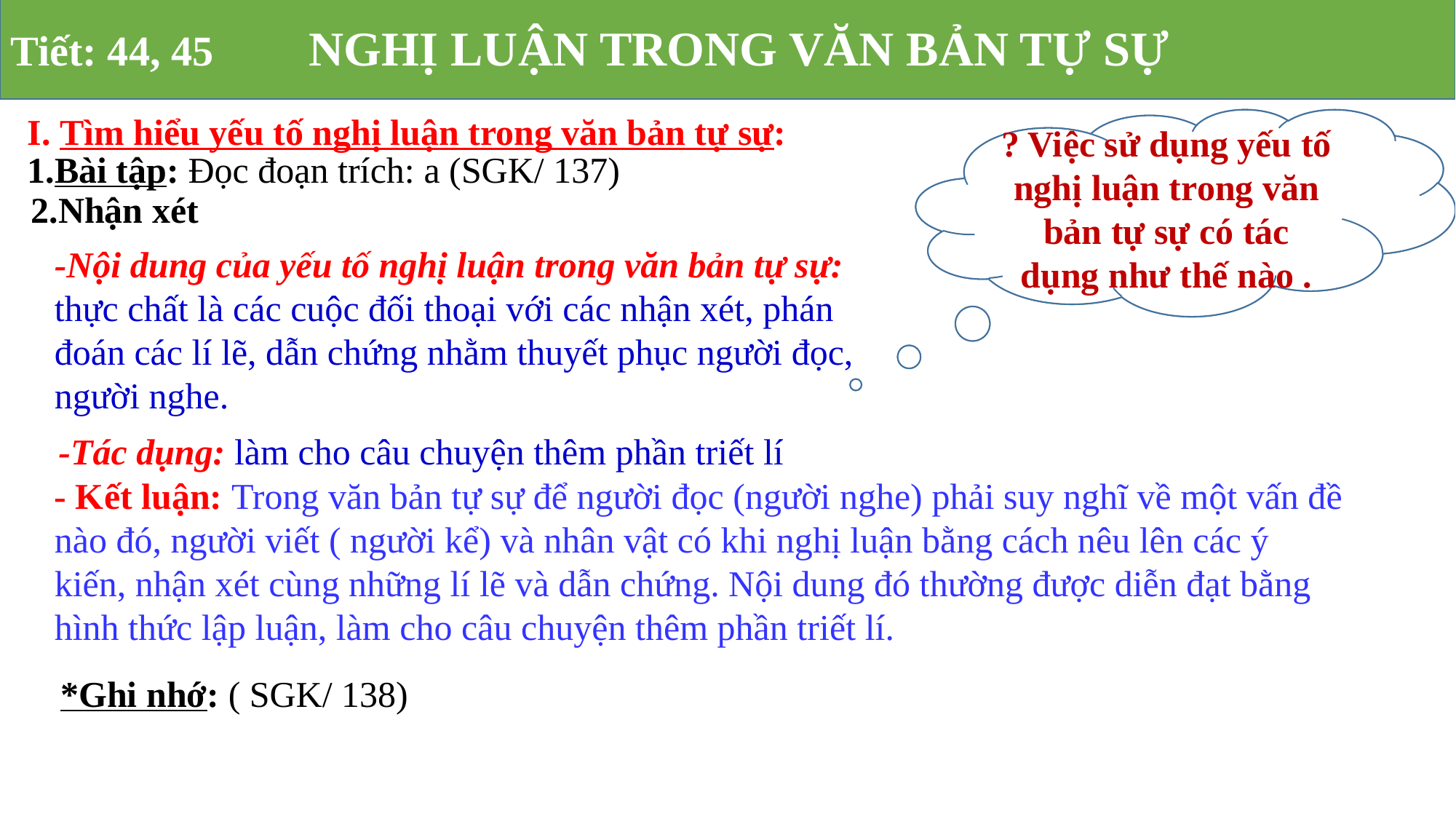

Tiết: 44, 45         NGHỊ LUẬN TRONG VĂN BẢN TỰ SỰ
I. Tìm hiểu yếu tố nghị luận trong văn bản tự sự:
?Trong văn bản tự sự, yếu tố nghị luận thể hiện nội dung gì.
? Việc sử dụng yếu tố nghị luận trong văn bản tự sự có tác dụng như thế nào .
1.Bài tập: Đọc đoạn trích: a (SGK/ 137)
  2.Nhận xét
-Nội dung của yếu tố nghị luận trong văn bản tự sự: thực chất là các cuộc đối thoại với các nhận xét, phán đoán các lí lẽ, dẫn chứng nhằm thuyết phục người đọc, người nghe.
-Tác dụng: làm cho câu chuyện thêm phần triết lí
- Kết luận: Trong văn bản tự sự để người đọc (người nghe) phải suy nghĩ về một vấn đề nào đó, người viết ( người kể) và nhân vật có khi nghị luận bằng cách nêu lên các ý kiến, nhận xét cùng những lí lẽ và dẫn chứng. Nội dung đó thường được diễn đạt bằng hình thức lập luận, làm cho câu chuyện thêm phần triết lí.

*Ghi nhớ: ( SGK/ 138)